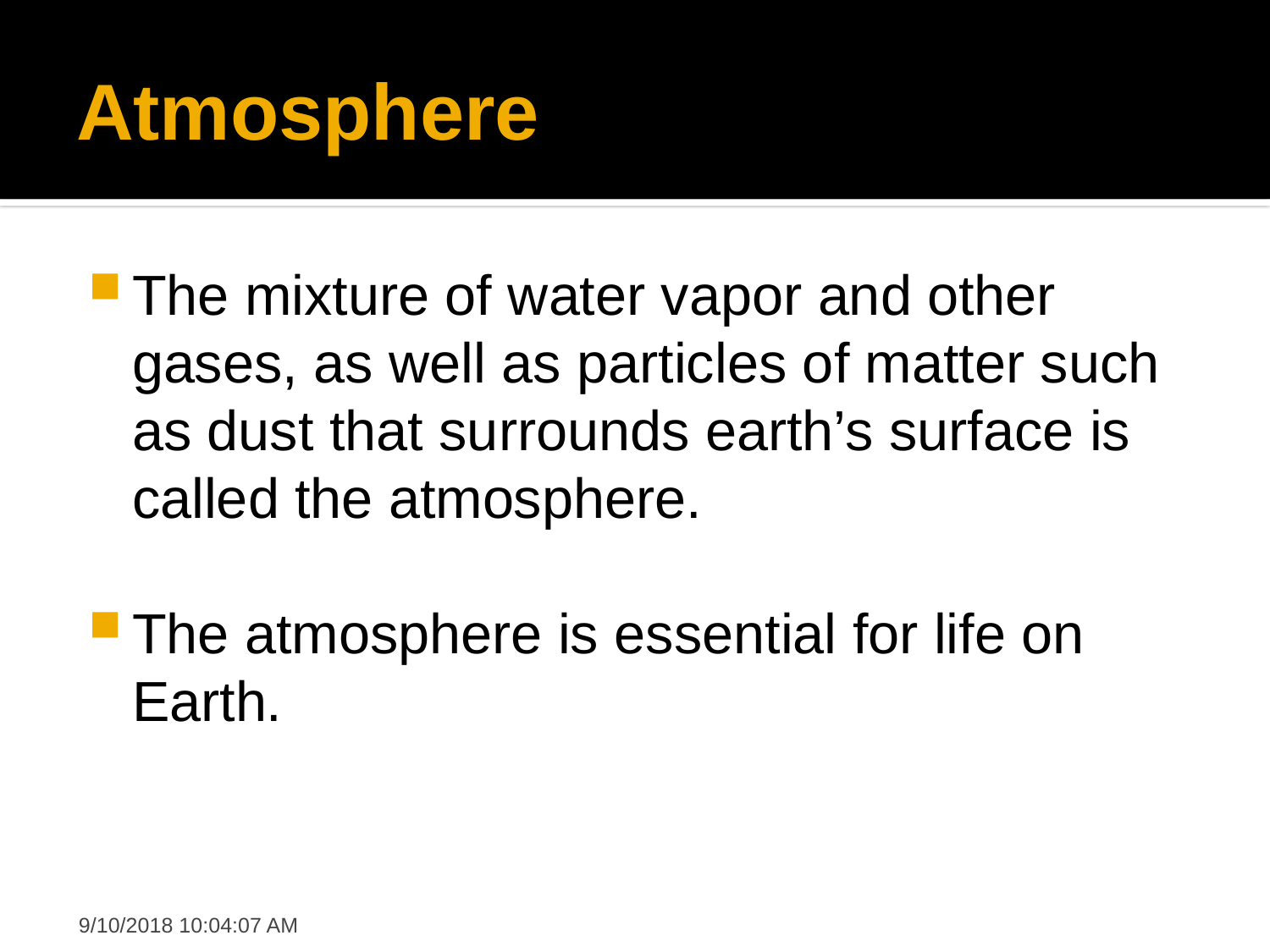

# Atmosphere
The mixture of water vapor and other gases, as well as particles of matter such as dust that surrounds earth’s surface is called the atmosphere.

The atmosphere is essential for life on Earth.
9/10/2018 10:04:07 AM